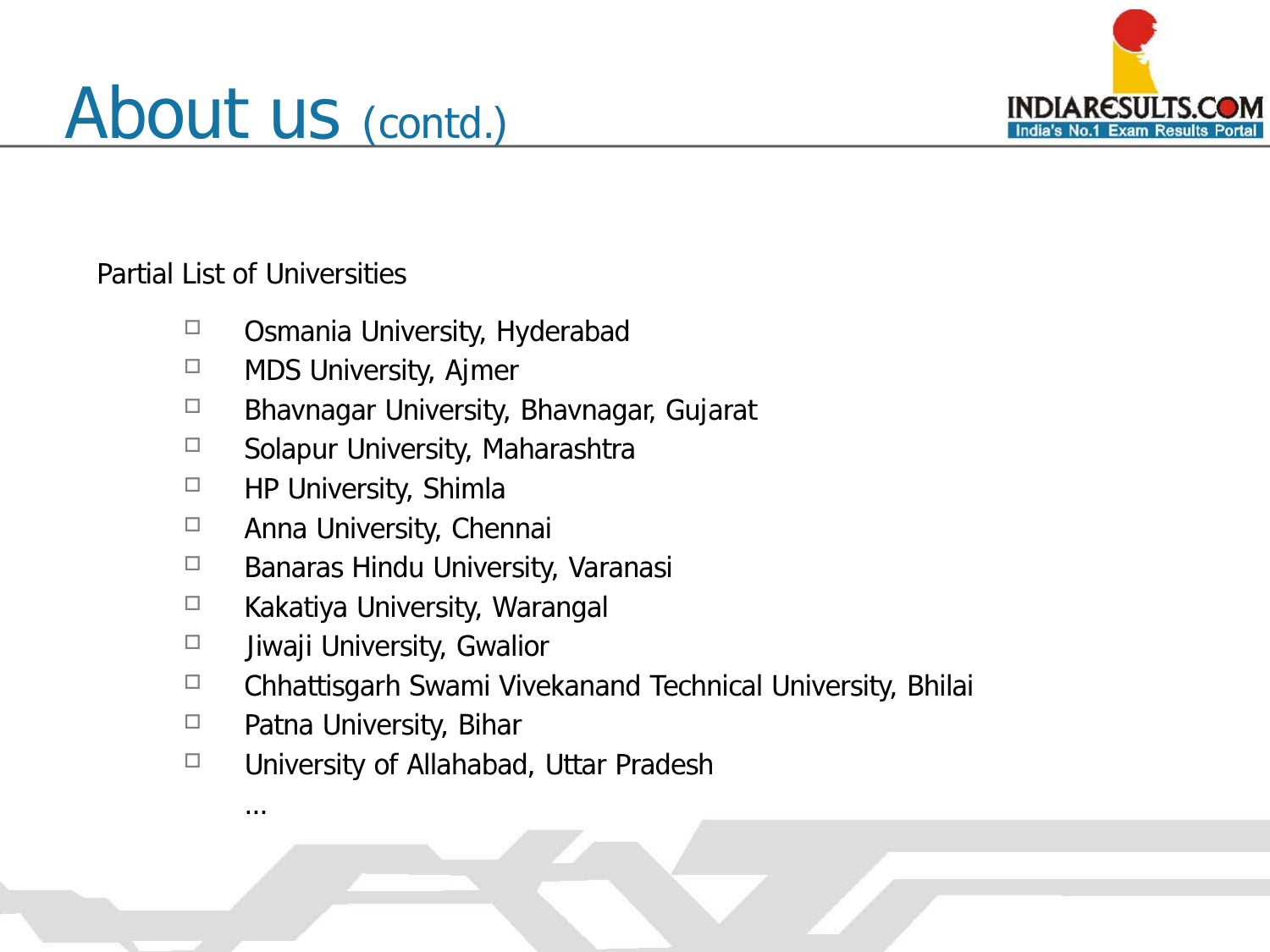

About us (contd.)
Partial List of Universities
Osmania University, Hyderabad
MDS University, Ajmer
Bhavnagar University, Bhavnagar, Gujarat
Solapur University, Maharashtra
HP University, Shimla
Anna University, Chennai
Banaras Hindu University, Varanasi
Kakatiya University, Warangal
Jiwaji University, Gwalior
Chhattisgarh Swami Vivekanand Technical University, Bhilai
Patna University, Bihar
University of Allahabad, Uttar Pradesh
…